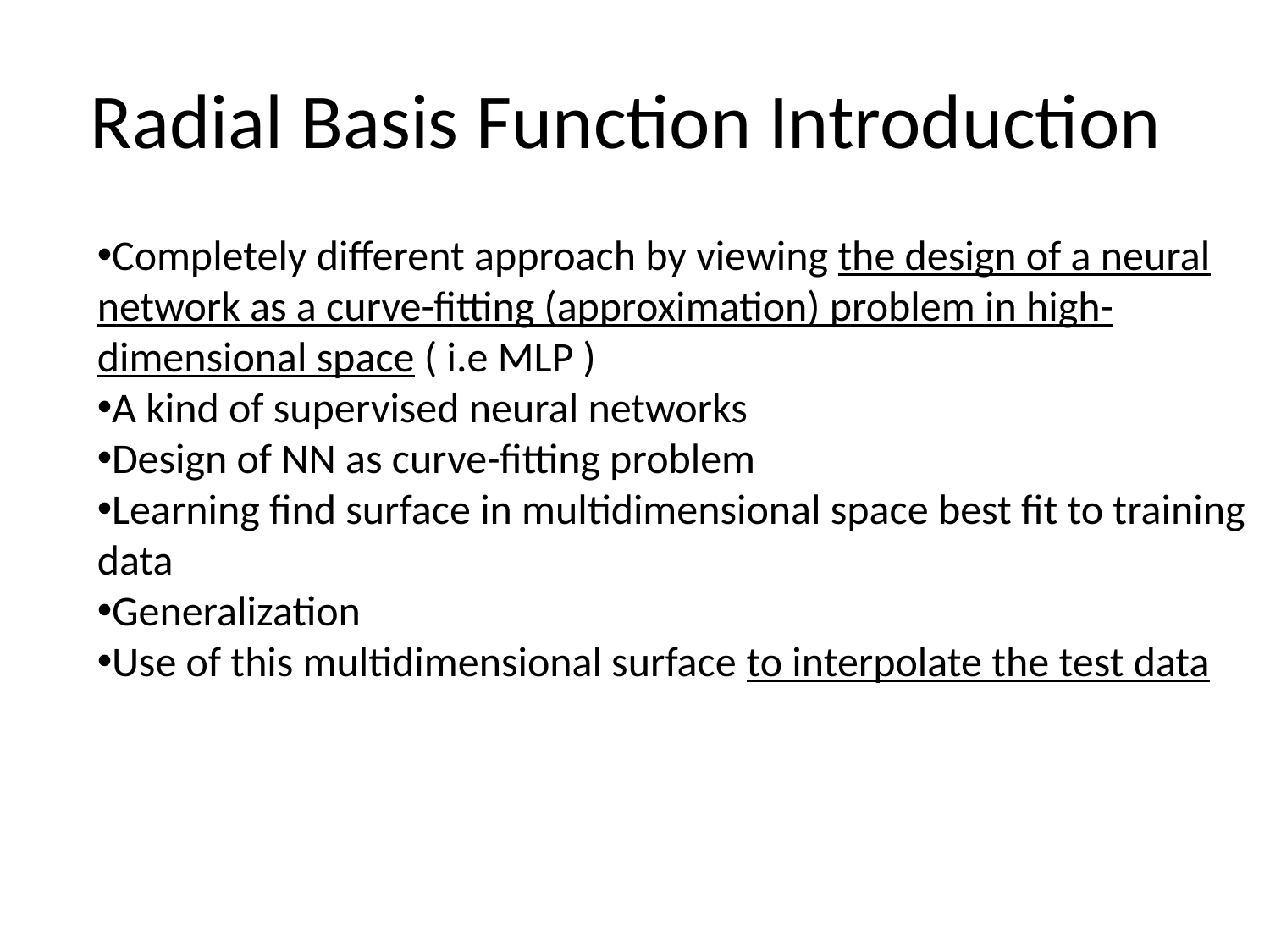

# Radial Basis Function Introduction
Completely different approach by viewing the design of a neural network as a curve-fitting (approximation) problem in high-dimensional space ( i.e MLP )
A kind of supervised neural networks
Design of NN as curve-fitting problem
Learning find surface in multidimensional space best fit to training data
Generalization
Use of this multidimensional surface to interpolate the test data